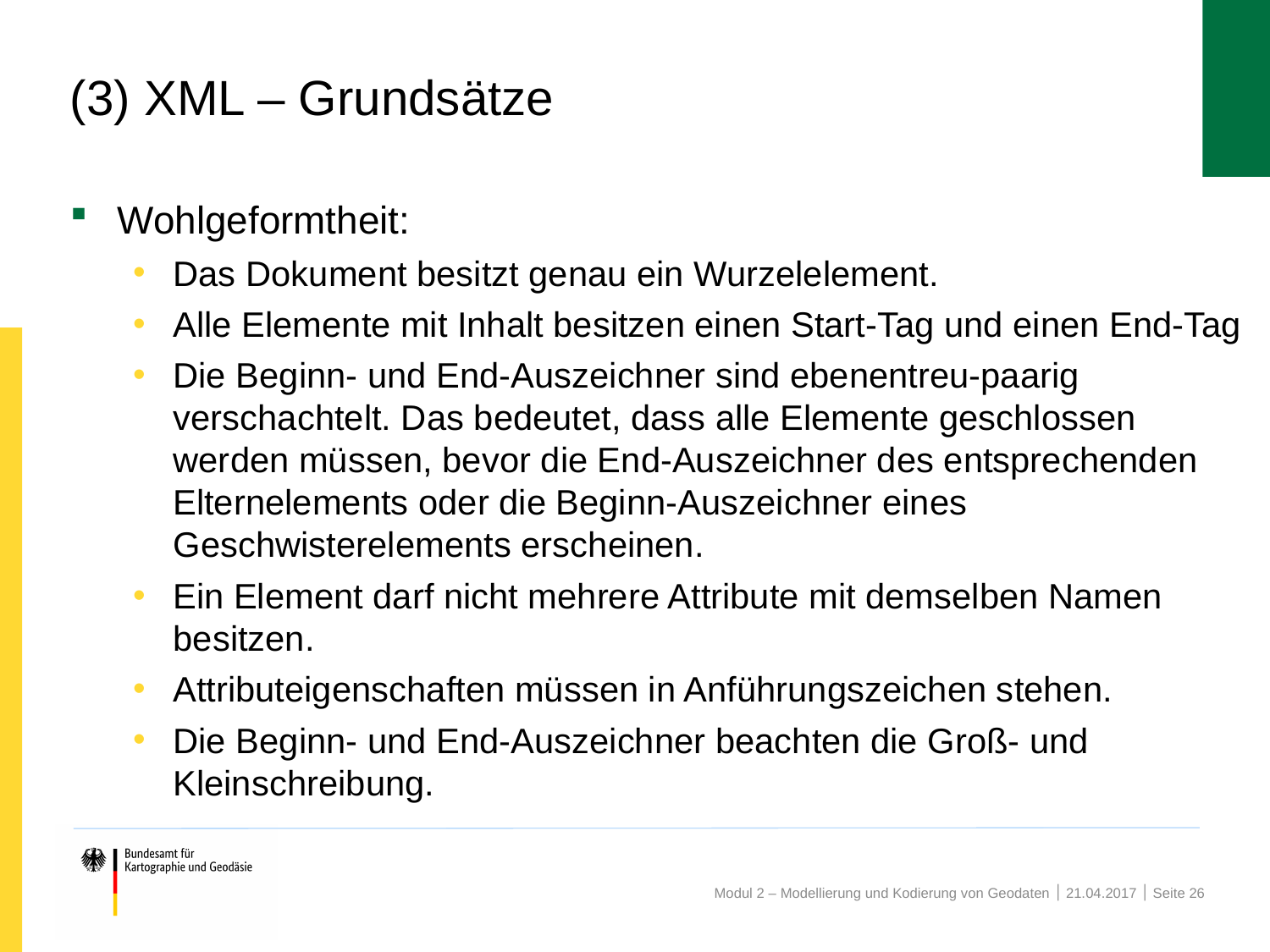

# (3) XML – Grundsätze
Wohlgeformtheit:
Das Dokument besitzt genau ein Wurzelelement.
Alle Elemente mit Inhalt besitzen einen Start-Tag und einen End-Tag
Die Beginn- und End-Auszeichner sind ebenentreu-paarig verschachtelt. Das bedeutet, dass alle Elemente geschlossen werden müssen, bevor die End-Auszeichner des entsprechenden Elternelements oder die Beginn-Auszeichner eines Geschwisterelements erscheinen.
Ein Element darf nicht mehrere Attribute mit demselben Namen besitzen.
Attributeigenschaften müssen in Anführungszeichen stehen.
Die Beginn- und End-Auszeichner beachten die Groß- und Kleinschreibung.